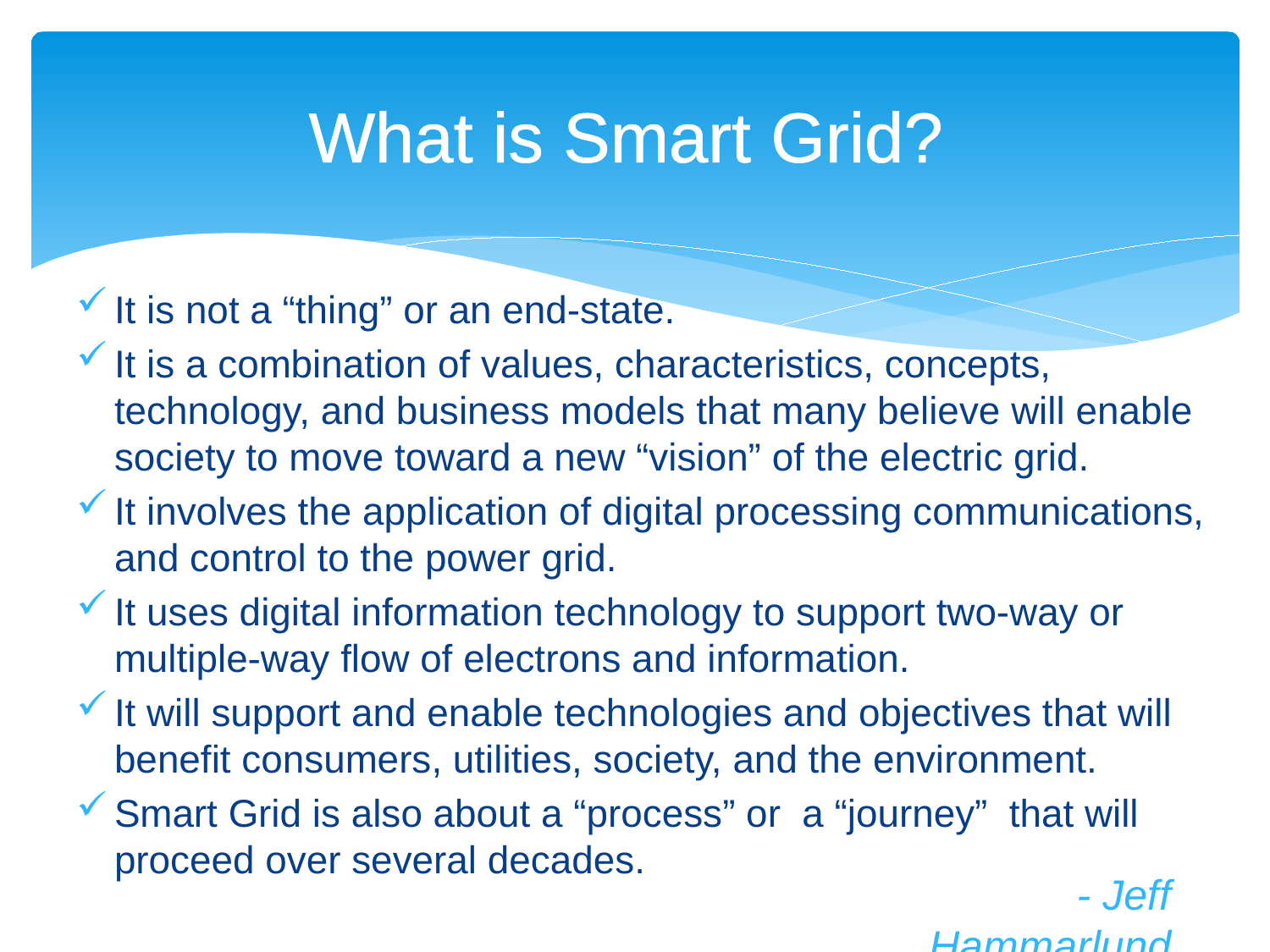

# What is Smart Grid?
It is not a “thing” or an end-state.
It is a combination of values, characteristics, concepts, technology, and business models that many believe will enable society to move toward a new “vision” of the electric grid.
It involves the application of digital processing communications, and control to the power grid.
It uses digital information technology to support two-way or multiple-way flow of electrons and information.
It will support and enable technologies and objectives that will benefit consumers, utilities, society, and the environment.
Smart Grid is also about a “process” or  a “journey”  that will proceed over several decades.
- Jeff Hammarlund